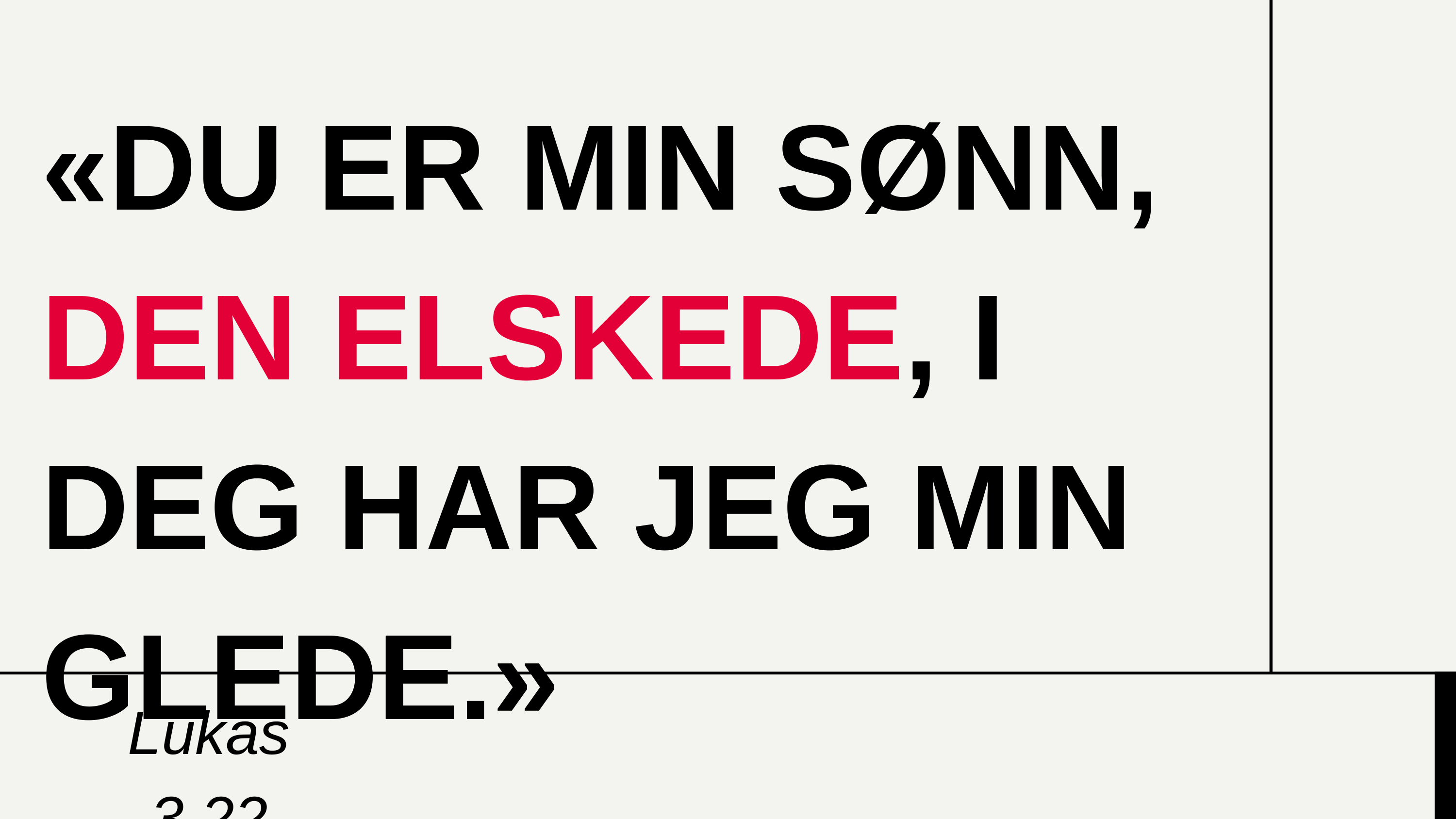

«DU ER MIN SØNN, DEN ELSKEDE, I DEG HAR JEG MIN GLEDE.»

Lukas 3,22